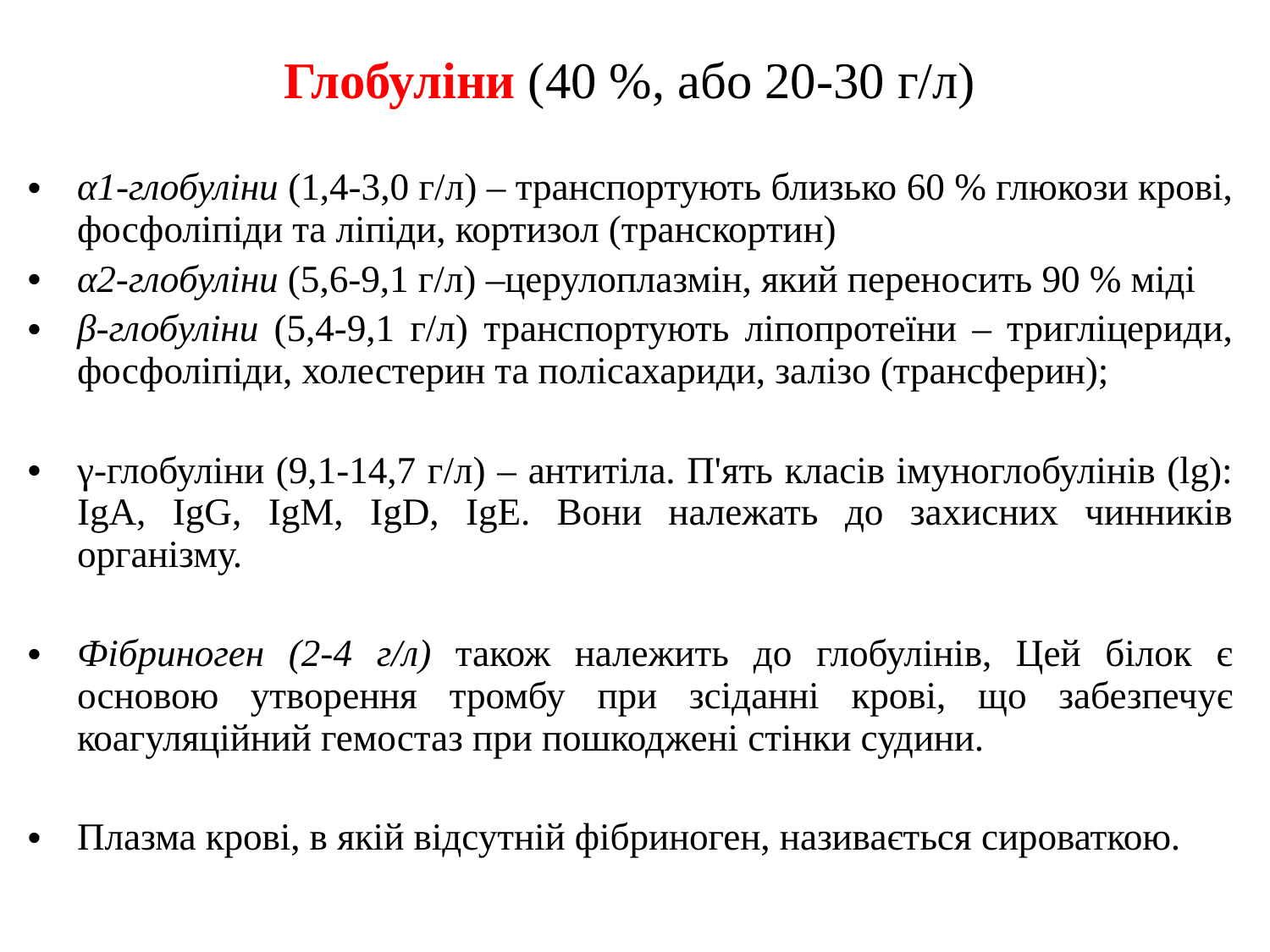

Глобуліни (40 %, або 20-30 г/л)

α1-глобуліни (1,4-3,0 г/л) – транспортують близько 60 % глюкози крові, фосфоліпіди та ліпіди, кортизол (транскортин)
α2-глобуліни (5,6-9,1 г/л) –церулоплазмін, який переносить 90 % міді
β-глобуліни (5,4-9,1 г/л) транспортують ліпопротеїни – тригліцериди, фосфоліпіди, холестерин та полісахариди, залізо (трансферин);

γ-глобуліни (9,1-14,7 г/л) – антитіла. П'ять класів імуноглобулінів (lg): IgA, IgG, IgM, IgD, IgE. Вони належать до захисних чинників організму.

Фібриноген (2-4 г/л) також належить до глобулінів, Цей білок є основою утворення тромбу при зсіданні крові, що забезпечує коагуляційний гемостаз при пошкоджені стінки судини.

Плазма крові, в якій відсутній фібриноген, називається сироваткою.